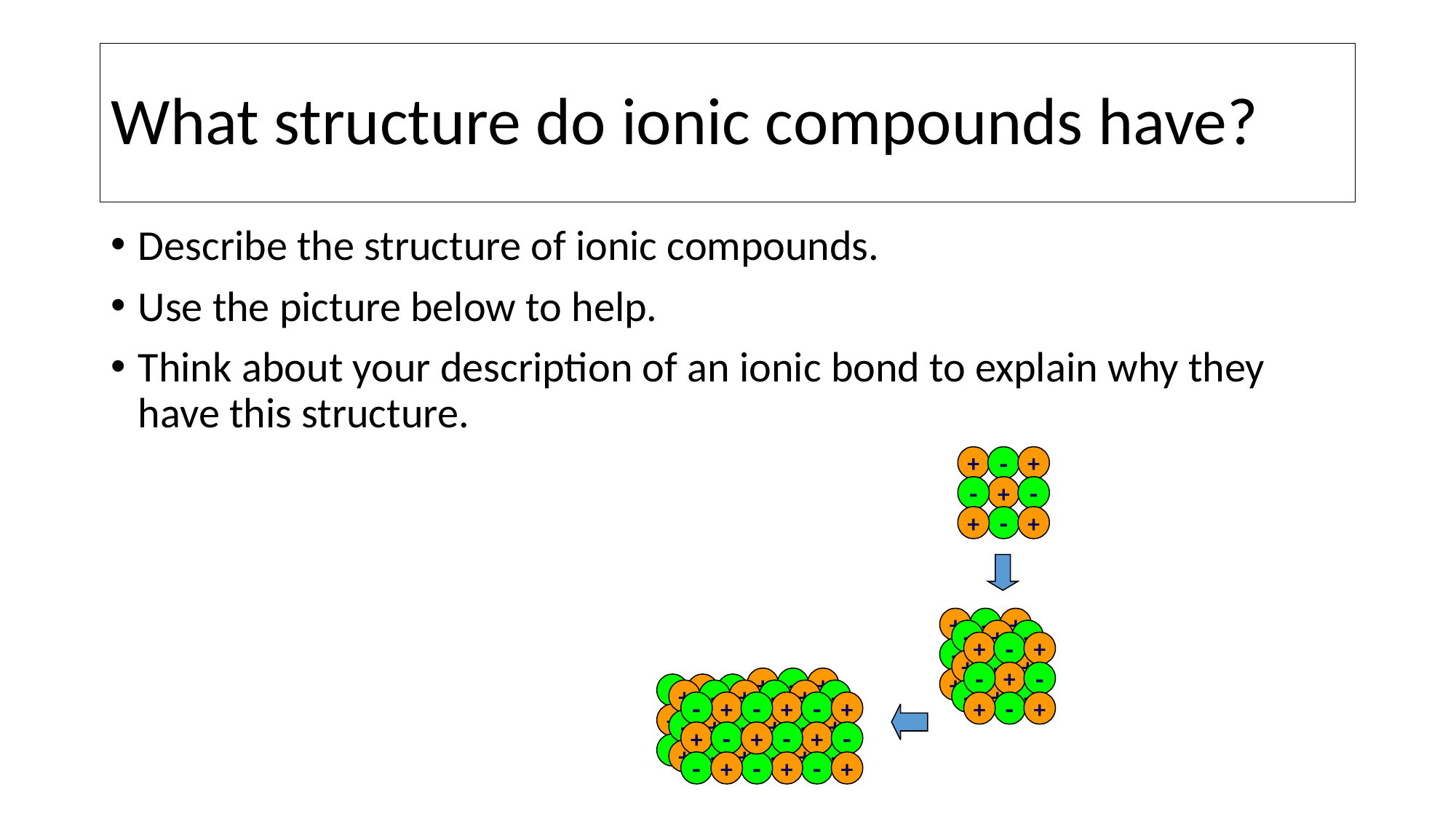

# What structure do ionic compounds have?
Describe the structure of ionic compounds.
Use the picture below to help.
Think about your description of an ionic bond to explain why they have this structure.
+
-
-
+
+
-
+
-
+

+
-
-
+
+
-
+
-
+
-
+
-
+
-
+
-
+
-
+
-
-
+
+
-
+
-
+
+
-
-
+
+
-
+
-
+
-
+
-
+
-
+
-
+
-
+
-
-
+
+
-
+
-
+
-
+
-
+
-
+
-
+
-
-
+
-
+
-
+
-
+
-
+
-
-
+
+
-
+
-
+